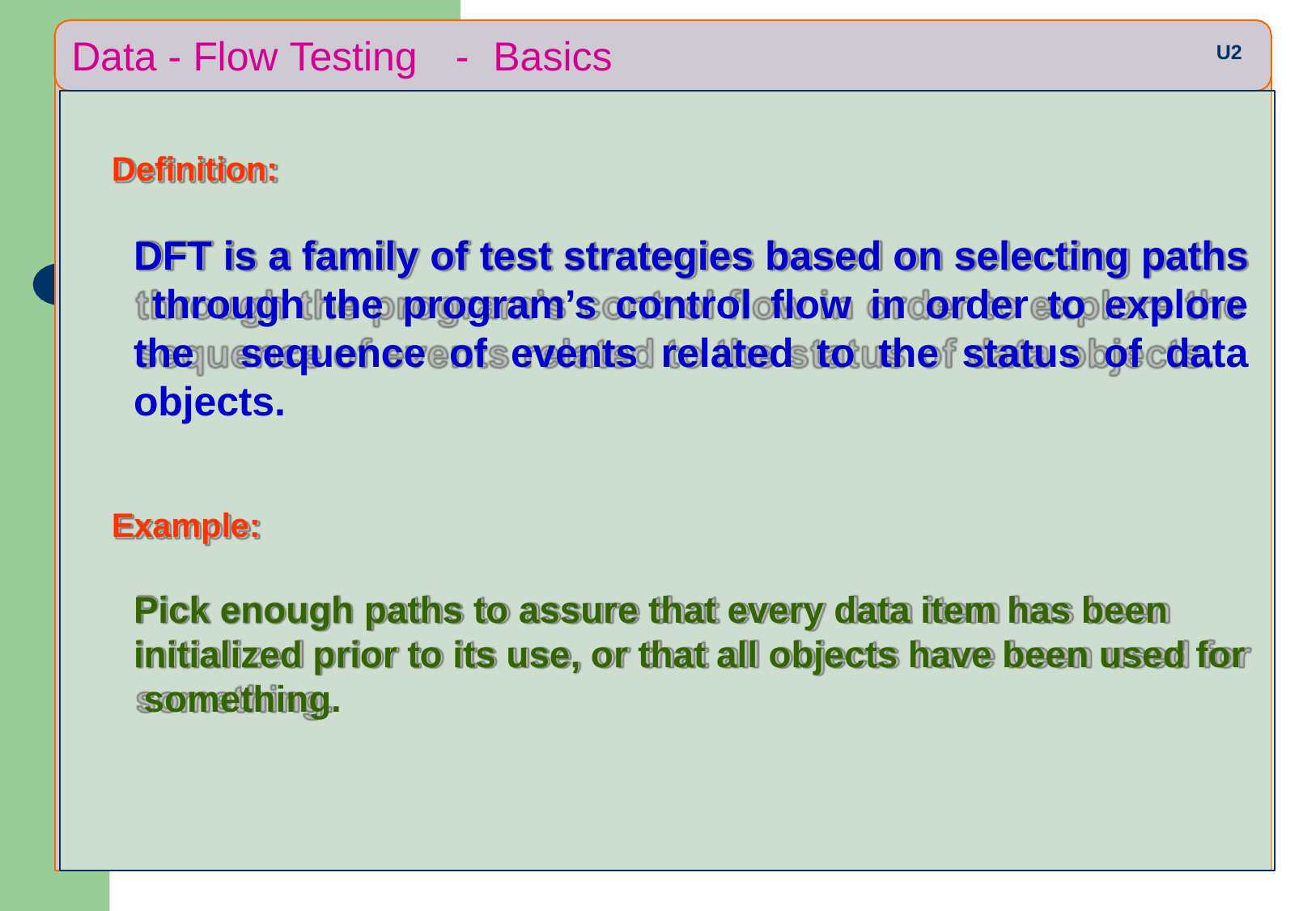

# Data - Flow Testing
-	Basics
U2

Definition:

DFT is a family of test strategies based on selecting paths  through the program’s control flow in order to explore the  sequence of events related to the status of data objects.

Example:

Pick enough paths to assure that every data item has been  initialized prior to its use, or that all objects have been used for  something.